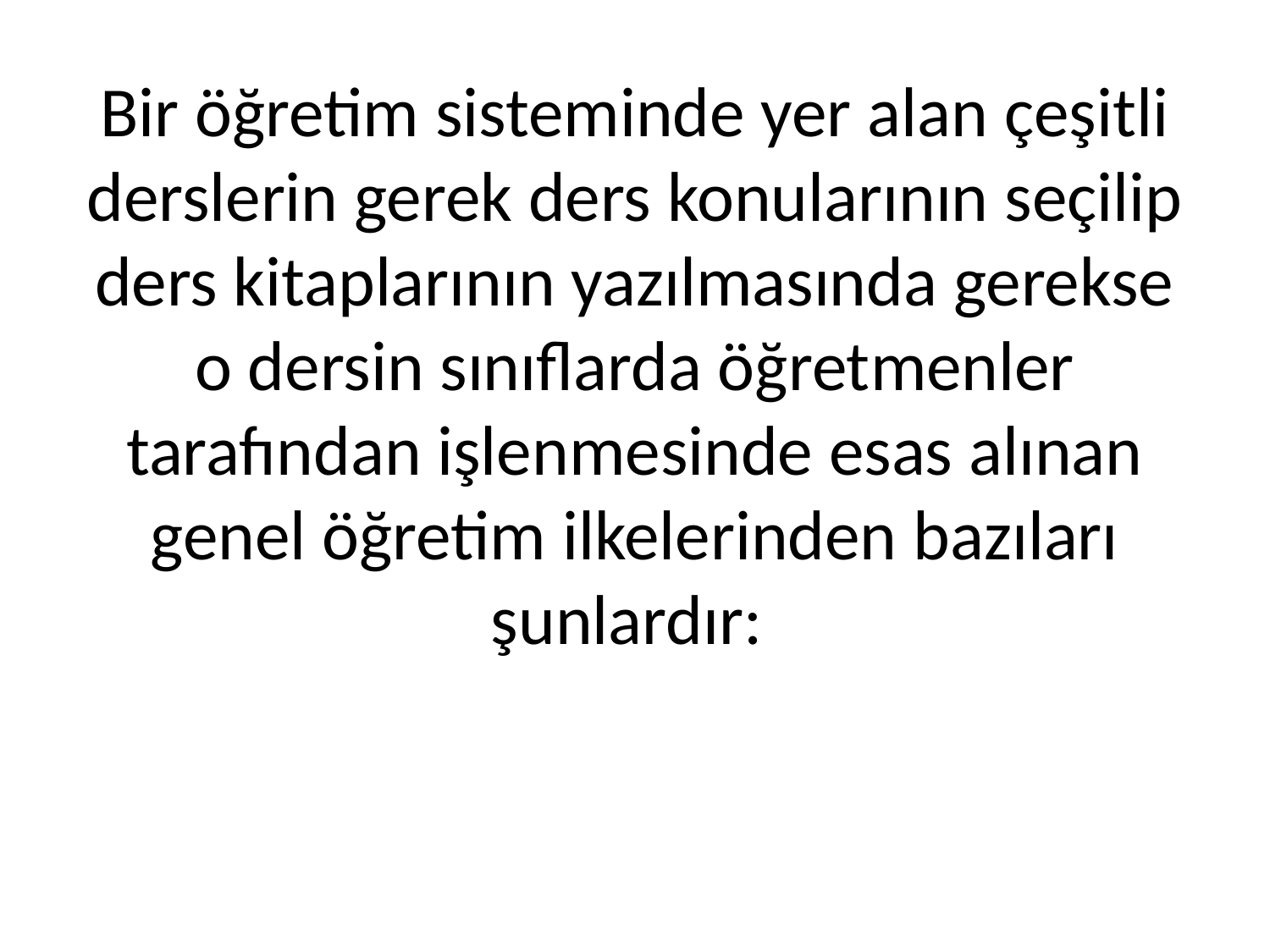

# Bir öğretim sisteminde yer alan çeşitli derslerin gerek ders konularının seçilip ders kitaplarının yazılmasında gerekse o dersin sınıflarda öğretmenler tarafından işlenmesinde esas alınan genel öğretim ilkelerinden bazıları şunlardır: